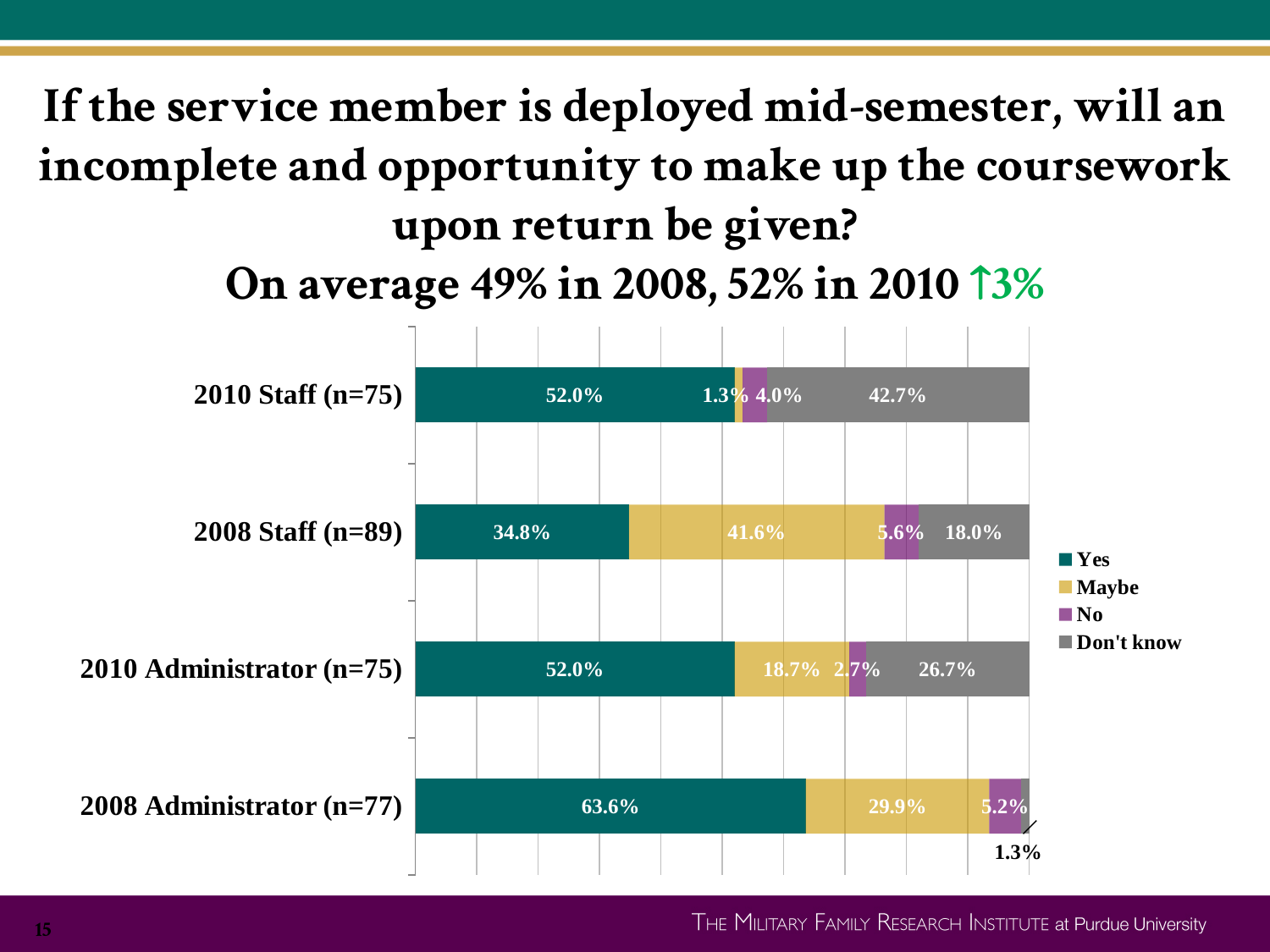

# If the service member is deployed mid-semester, will an incomplete and opportunity to make up the coursework upon return be given? On average 49% in 2008, 52% in 2010 ↑3%

### Chart

| Category | Yes | Maybe | No | Don't know |
|---|---|---|---|---|
| 2008 Administrator (n=77) | 0.6360000000000005 | 0.29900000000000027 | 0.052 | 0.012999999999999998 |
| 2010 Administrator (n=75) | 0.52 | 0.1870000000000001 | 0.027000000000000017 | 0.267 |
| 2008 Staff (n=89) | 0.3480000000000002 | 0.4160000000000002 | 0.056 | 0.1800000000000001 |
| 2010 Staff (n=75) | 0.52 | 0.012999999999999998 | 0.04000000000000002 | 0.42700000000000027 |
15